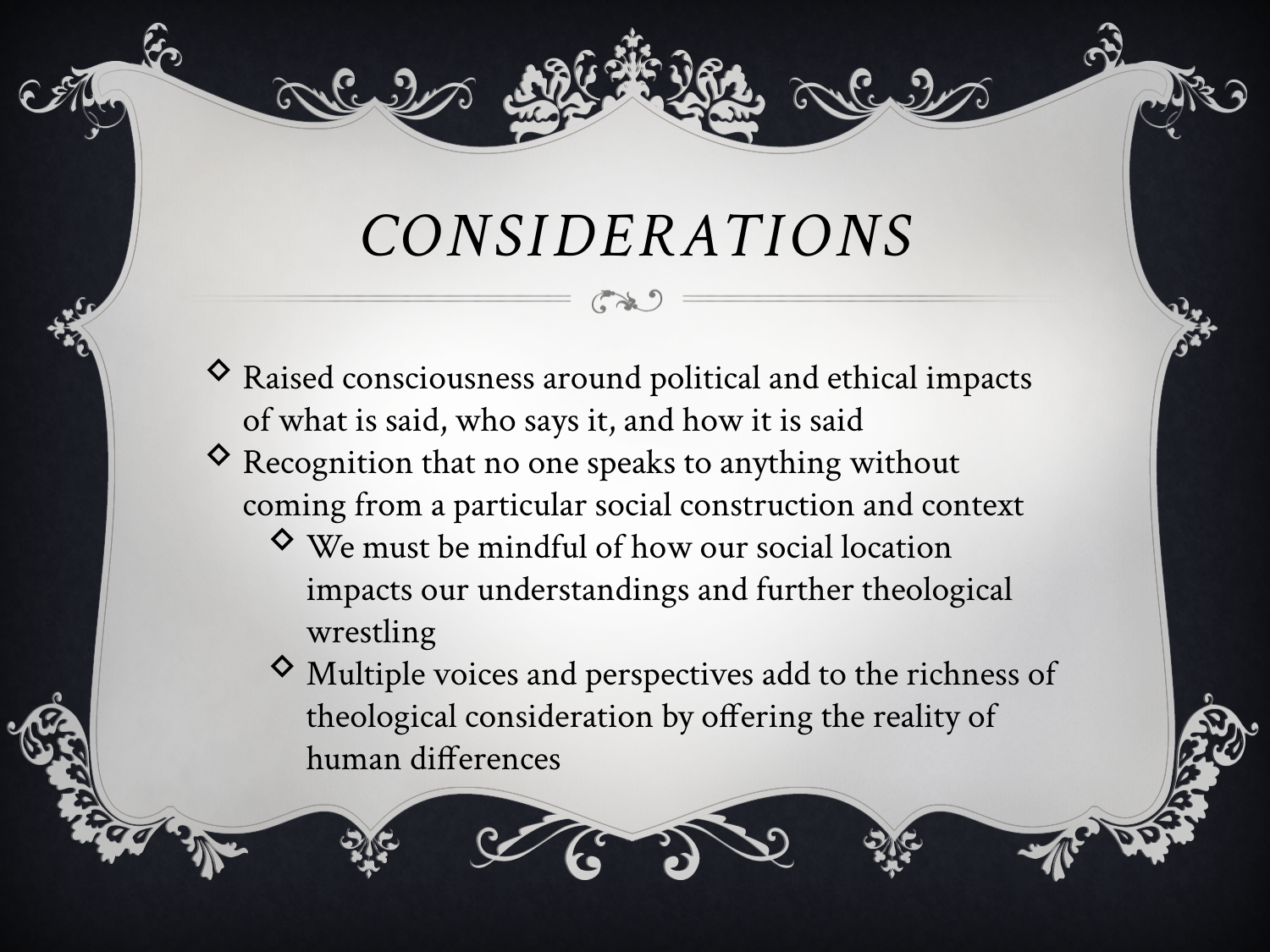

# considerations
Raised consciousness around political and ethical impacts of what is said, who says it, and how it is said
Recognition that no one speaks to anything without coming from a particular social construction and context
We must be mindful of how our social location impacts our understandings and further theological wrestling
Multiple voices and perspectives add to the richness of theological consideration by offering the reality of human differences